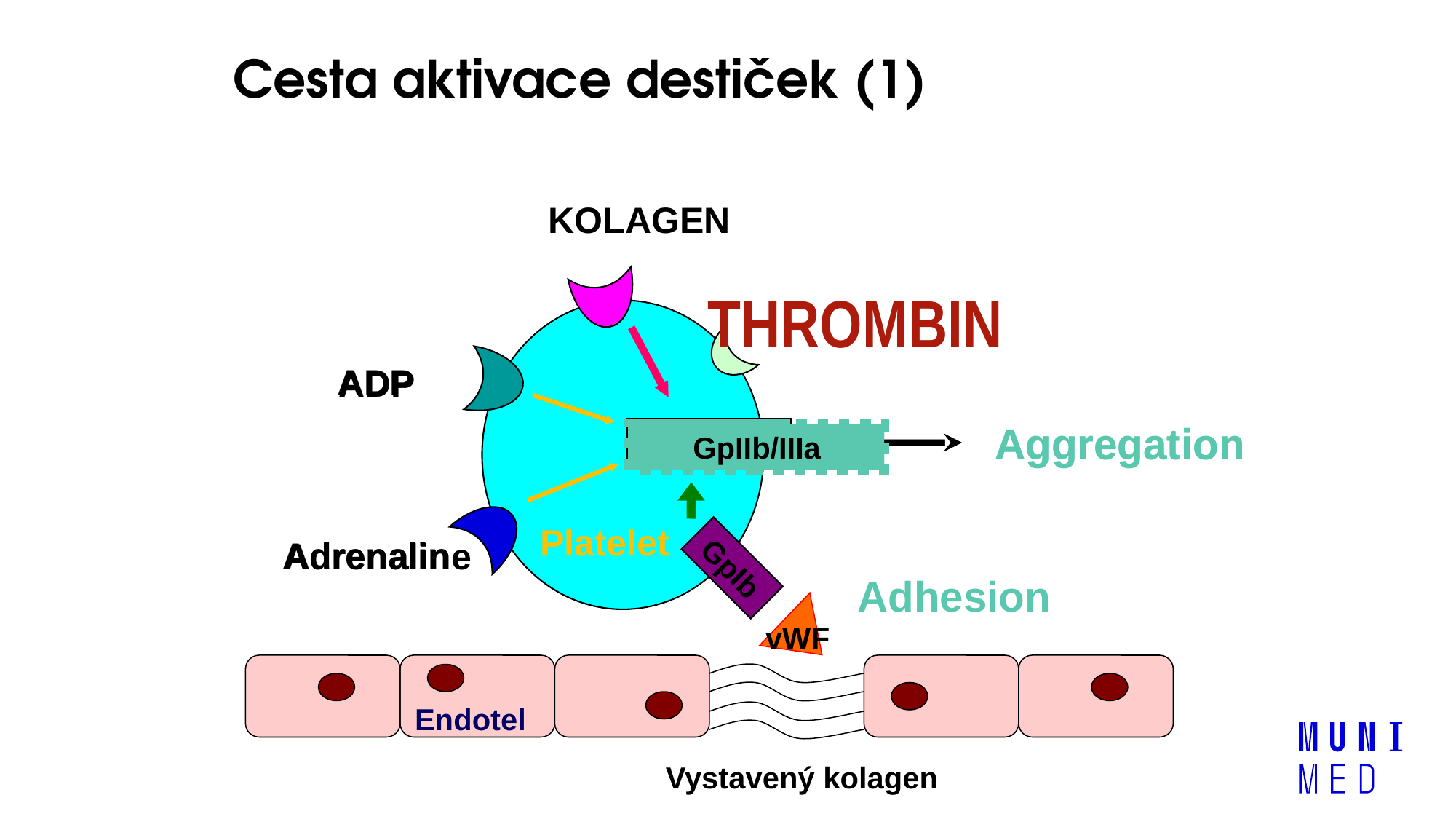

# Cesta aktivace destiček (1)

ADP
Adrenalin
KOLAGEN

THROMBIN

ADP

Aggregation
GpIIb/IIIa
GpIIb/IIIa

Aggregation
GpIIb/IIIa
GpIIb/IIIa

GpIIb/IIIa

Platelet
GpIb
Adrenaline
Adhesion

vWF

Endotel

Vystavený kolagen